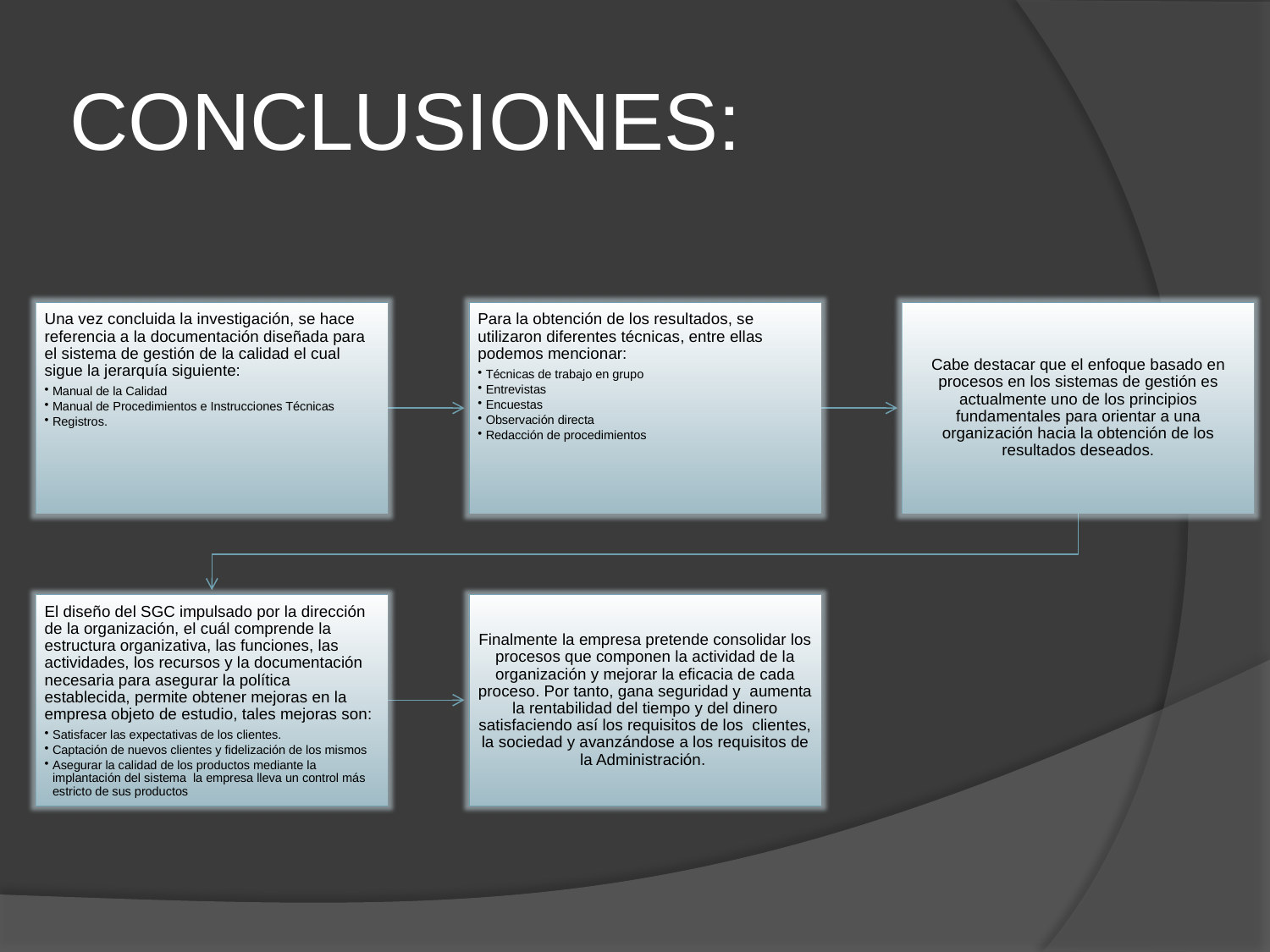

# CONCLUSIONES:

Una vez concluida la investigación, se hace referencia a la documentación diseñada para el sistema de gestión de la calidad el cual sigue la jerarquía siguiente:
Manual de la Calidad
Manual de Procedimientos e Instrucciones Técnicas
Registros.

Para la obtención de los resultados, se utilizaron diferentes técnicas, entre ellas podemos mencionar:
Técnicas de trabajo en grupo
Entrevistas
Encuestas
Observación directa
Redacción de procedimientos

Cabe destacar que el enfoque basado en procesos en los sistemas de gestión es actualmente uno de los principios fundamentales para orientar a una organización hacia la obtención de los resultados deseados.

El diseño del SGC impulsado por la dirección de la organización, el cuál comprende la estructura organizativa, las funciones, las actividades, los recursos y la documentación necesaria para asegurar la política establecida, permite obtener mejoras en la empresa objeto de estudio, tales mejoras son:
Satisfacer las expectativas de los clientes.
Captación de nuevos clientes y fidelización de los mismos
Asegurar la calidad de los productos mediante la implantación del sistema  la empresa lleva un control más estricto de sus productos
Finalmente la empresa pretende consolidar los procesos que componen la actividad de la organización y mejorar la eficacia de cada proceso. Por tanto, gana seguridad y  aumenta la rentabilidad del tiempo y del dinero satisfaciendo así los requisitos de los  clientes, la sociedad y avanzándose a los requisitos de la Administración.